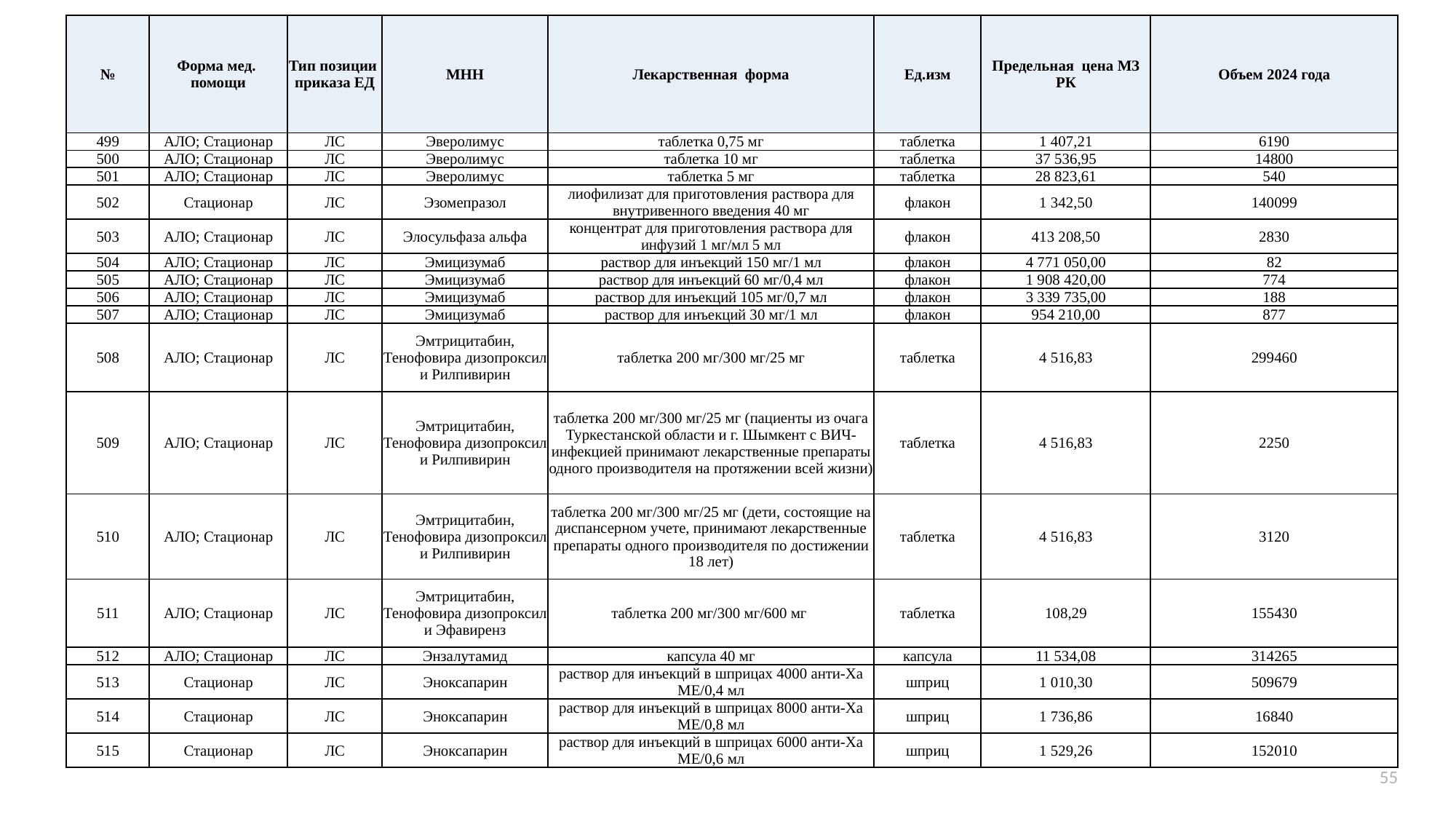

| № | Форма мед. помощи | Тип позиции приказа ЕД | МНН | Лекарственная форма | Ед.изм | Предельная цена МЗ РК | Объем 2024 года |
| --- | --- | --- | --- | --- | --- | --- | --- |
| 499 | АЛО; Стационар | ЛС | Эверолимус | таблетка 0,75 мг | таблетка | 1 407,21 | 6190 |
| 500 | АЛО; Стационар | ЛС | Эверолимус | таблетка 10 мг | таблетка | 37 536,95 | 14800 |
| 501 | АЛО; Стационар | ЛС | Эверолимус | таблетка 5 мг | таблетка | 28 823,61 | 540 |
| 502 | Стационар | ЛС | Эзомепразол | лиофилизат для приготовления раствора для внутривенного введения 40 мг | флакон | 1 342,50 | 140099 |
| 503 | АЛО; Стационар | ЛС | Элосульфаза альфа | концентрат для приготовления раствора для инфузий 1 мг/мл 5 мл | флакон | 413 208,50 | 2830 |
| 504 | АЛО; Стационар | ЛС | Эмицизумаб | раствор для инъекций 150 мг/1 мл | флакон | 4 771 050,00 | 82 |
| 505 | АЛО; Стационар | ЛС | Эмицизумаб | раствор для инъекций 60 мг/0,4 мл | флакон | 1 908 420,00 | 774 |
| 506 | АЛО; Стационар | ЛС | Эмицизумаб | раствор для инъекций 105 мг/0,7 мл | флакон | 3 339 735,00 | 188 |
| 507 | АЛО; Стационар | ЛС | Эмицизумаб | раствор для инъекций 30 мг/1 мл | флакон | 954 210,00 | 877 |
| 508 | АЛО; Стационар | ЛС | Эмтрицитабин, Тенофовира дизопроксил и Рилпивирин | таблетка 200 мг/300 мг/25 мг | таблетка | 4 516,83 | 299460 |
| 509 | АЛО; Стационар | ЛС | Эмтрицитабин, Тенофовира дизопроксил и Рилпивирин | таблетка 200 мг/300 мг/25 мг (пациенты из очага Туркестанской области и г. Шымкент с ВИЧ-инфекцией принимают лекарственные препараты одного производителя на протяжении всей жизни) | таблетка | 4 516,83 | 2250 |
| 510 | АЛО; Стационар | ЛС | Эмтрицитабин, Тенофовира дизопроксил и Рилпивирин | таблетка 200 мг/300 мг/25 мг (дети, состоящие на диспансерном учете, принимают лекарственные препараты одного производителя по достижении 18 лет) | таблетка | 4 516,83 | 3120 |
| 511 | АЛО; Стационар | ЛС | Эмтрицитабин, Тенофовира дизопроксил и Эфавиренз | таблетка 200 мг/300 мг/600 мг | таблетка | 108,29 | 155430 |
| 512 | АЛО; Стационар | ЛС | Энзалутамид | капсула 40 мг | капсула | 11 534,08 | 314265 |
| 513 | Стационар | ЛС | Эноксапарин | раствор для инъекций в шприцах 4000 анти-Ха МЕ/0,4 мл | шприц | 1 010,30 | 509679 |
| 514 | Стационар | ЛС | Эноксапарин | раствор для инъекций в шприцах 8000 анти-Ха МЕ/0,8 мл | шприц | 1 736,86 | 16840 |
| 515 | Стационар | ЛС | Эноксапарин | раствор для инъекций в шприцах 6000 анти-Ха МЕ/0,6 мл | шприц | 1 529,26 | 152010 |
55